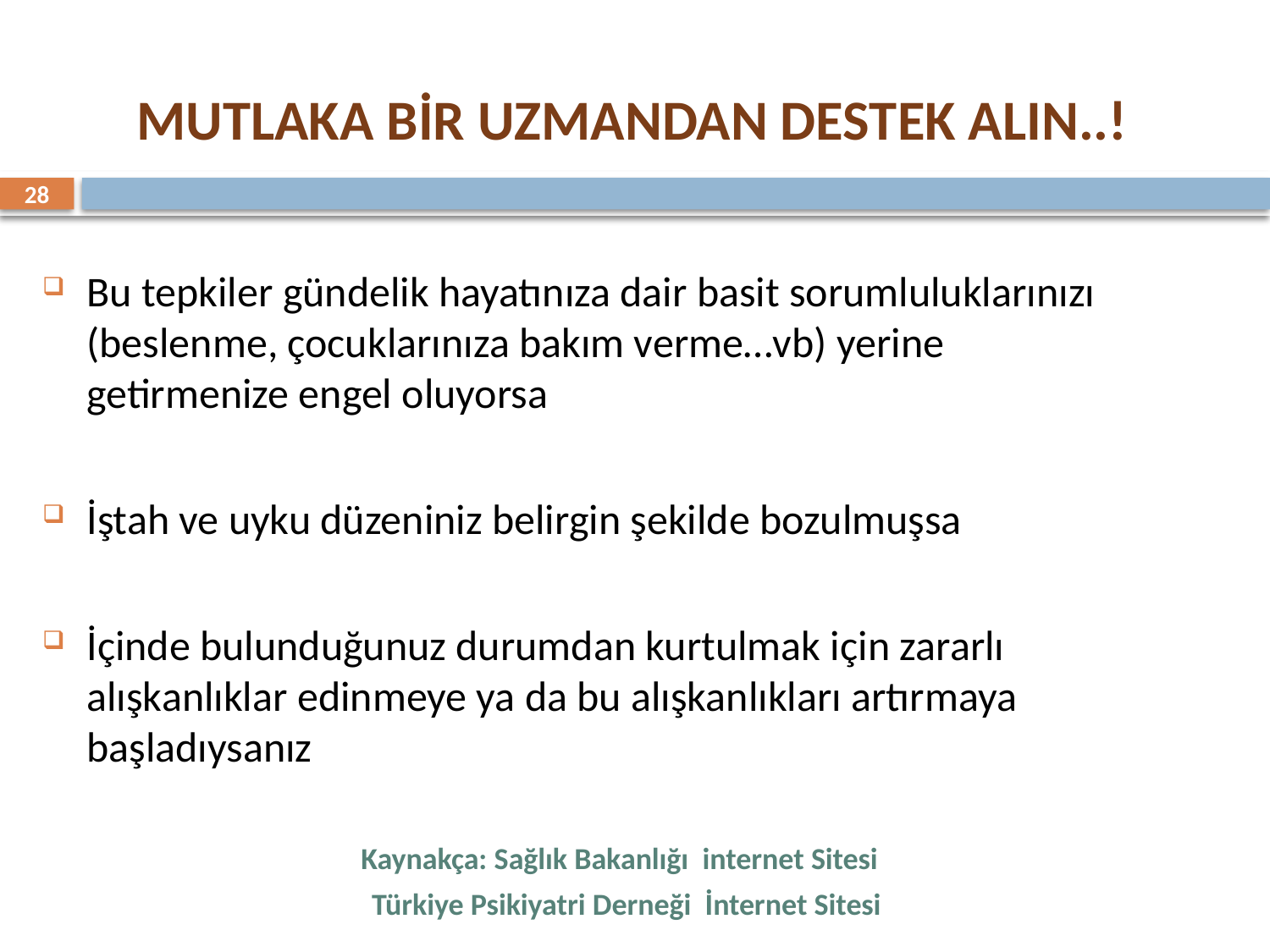

# MUTLAKA BİR UZMANDAN DESTEK ALIN..!
28
Bu tepkiler gündelik hayatınıza dair basit sorumluluklarınızı (beslenme, çocuklarınıza bakım verme…vb) yerine getirmenize engel oluyorsa

İştah ve uyku düzeniniz belirgin şekilde bozulmuşsa

İçinde bulunduğunuz durumdan kurtulmak için zararlı alışkanlıklar edinmeye ya da bu alışkanlıkları artırmaya başladıysanız
           Kaynakça: Sağlık Bakanlığı  internet Sitesi
            Türkiye Psikiyatri Derneği  İnternet Sitesi